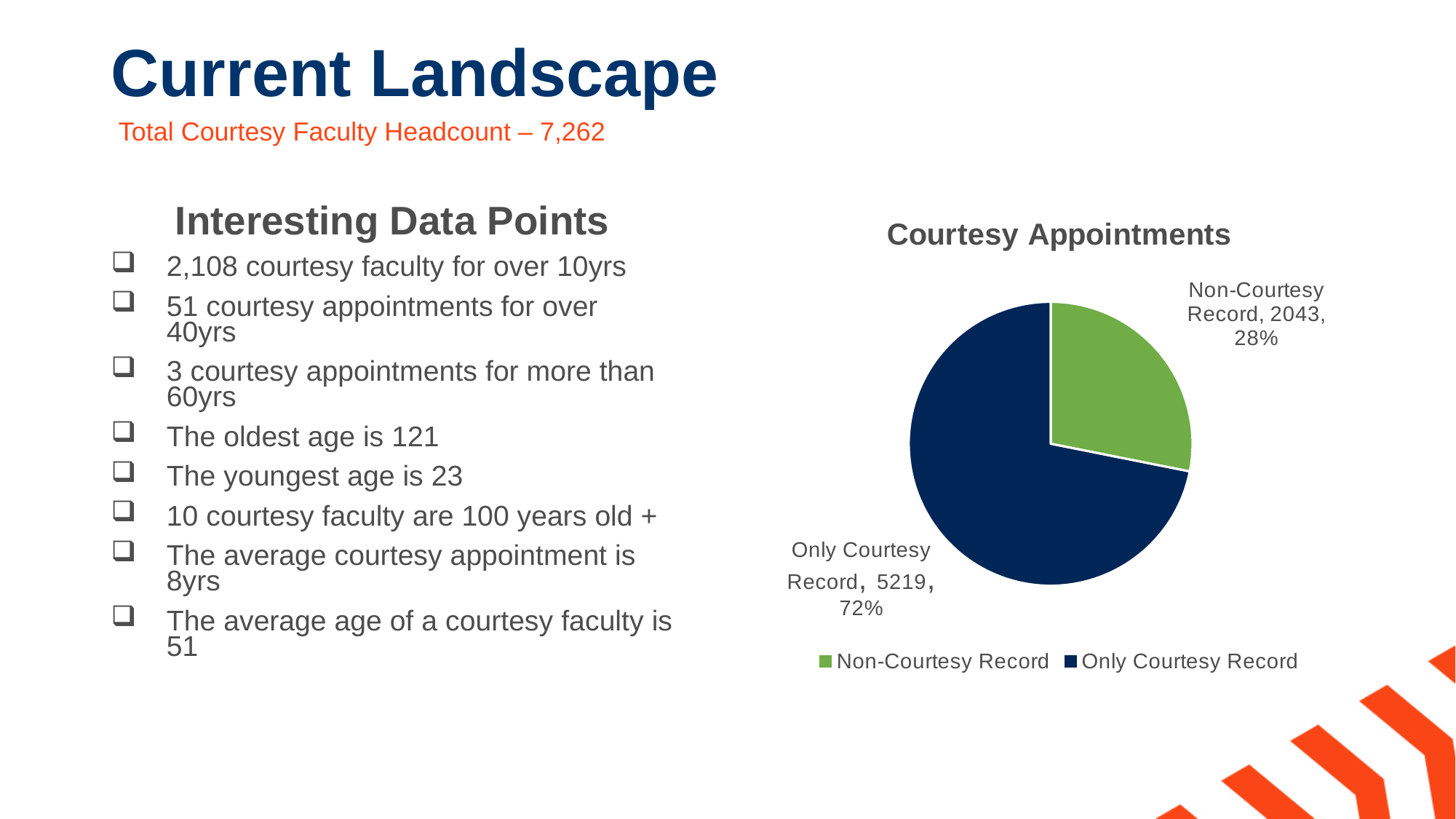

# Current Landscape
Total Courtesy Faculty Headcount – 7,262

### Chart: Courtesy Appointments

| Category | Courtesy Appointments |
|---|---|
| Non-Courtesy Record | 2043.0 |
| Only Courtesy Record | 5219.0 |
Interesting Data Points
2,108 courtesy faculty for over 10yrs
51 courtesy appointments for over 40yrs
3 courtesy appointments for more than 60yrs
The oldest age is 121
The youngest age is 23
10 courtesy faculty are 100 years old +
The average courtesy appointment is 8yrs
The average age of a courtesy faculty is 51